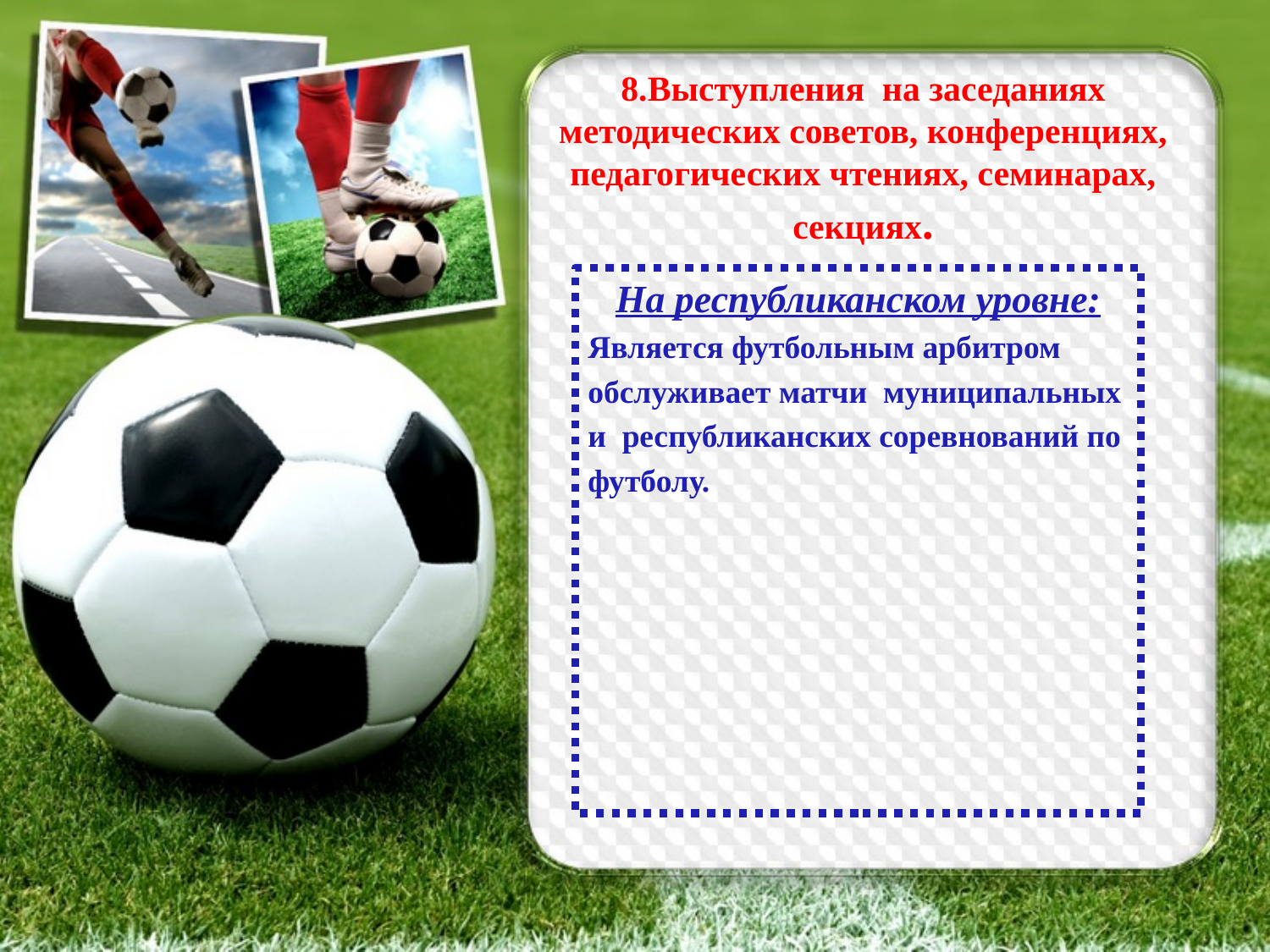

# 8.Выступления  на заседаниях методических советов, конференциях, педагогических чтениях, семинарах, секциях.
На республиканском уровне:
Является футбольным арбитром
обслуживает матчи  муниципальных
и  республиканских соревнований по
футболу.